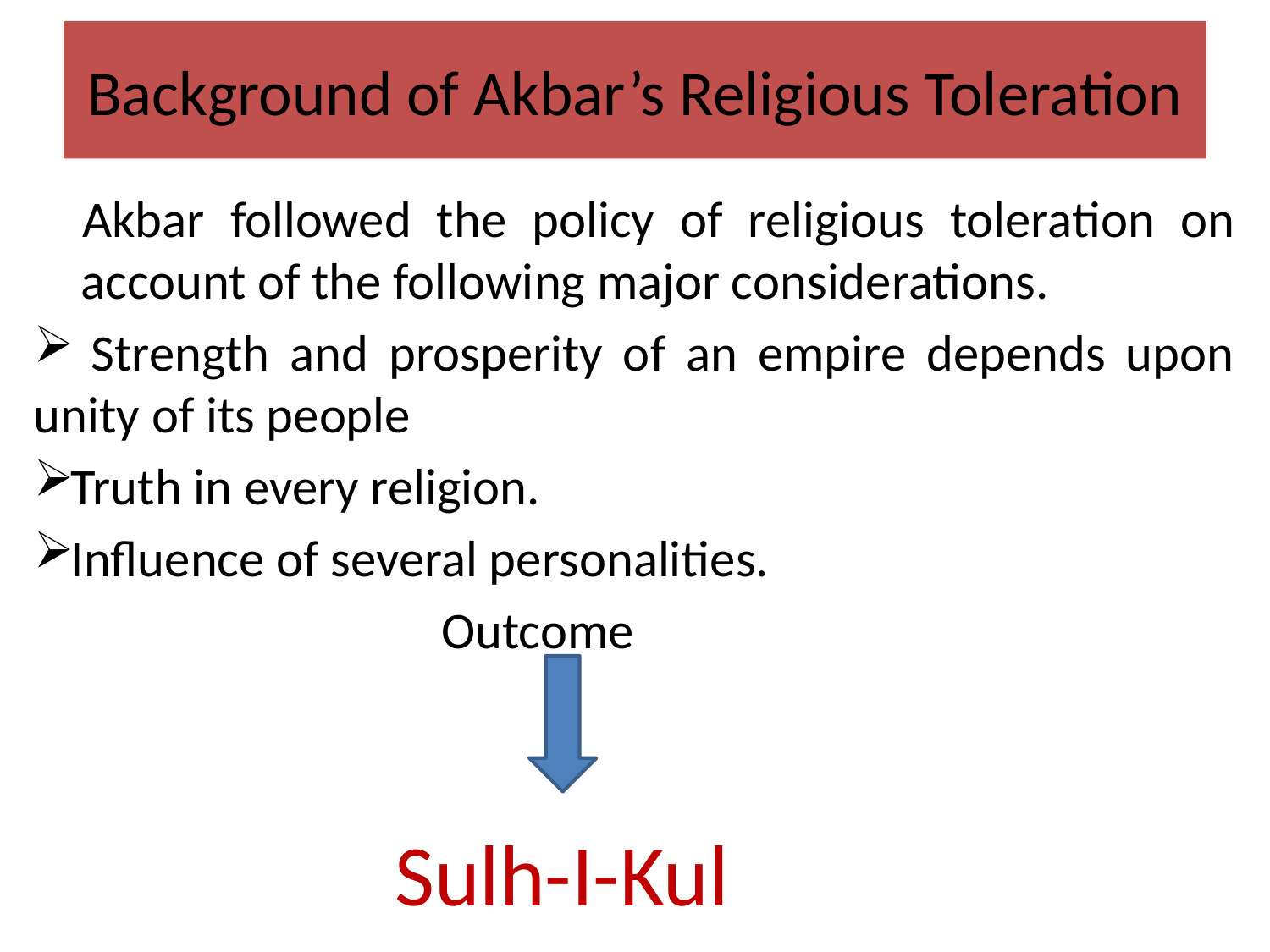

# Background of Akbar’s Religious Toleration
Akbar followed the policy of religious toleration on account of the following major considerations.
 Strength and prosperity of an empire depends upon unity of its people
Truth in every religion.
Influence of several personalities.
                                   Outcome

                               Sulh-I-Kul